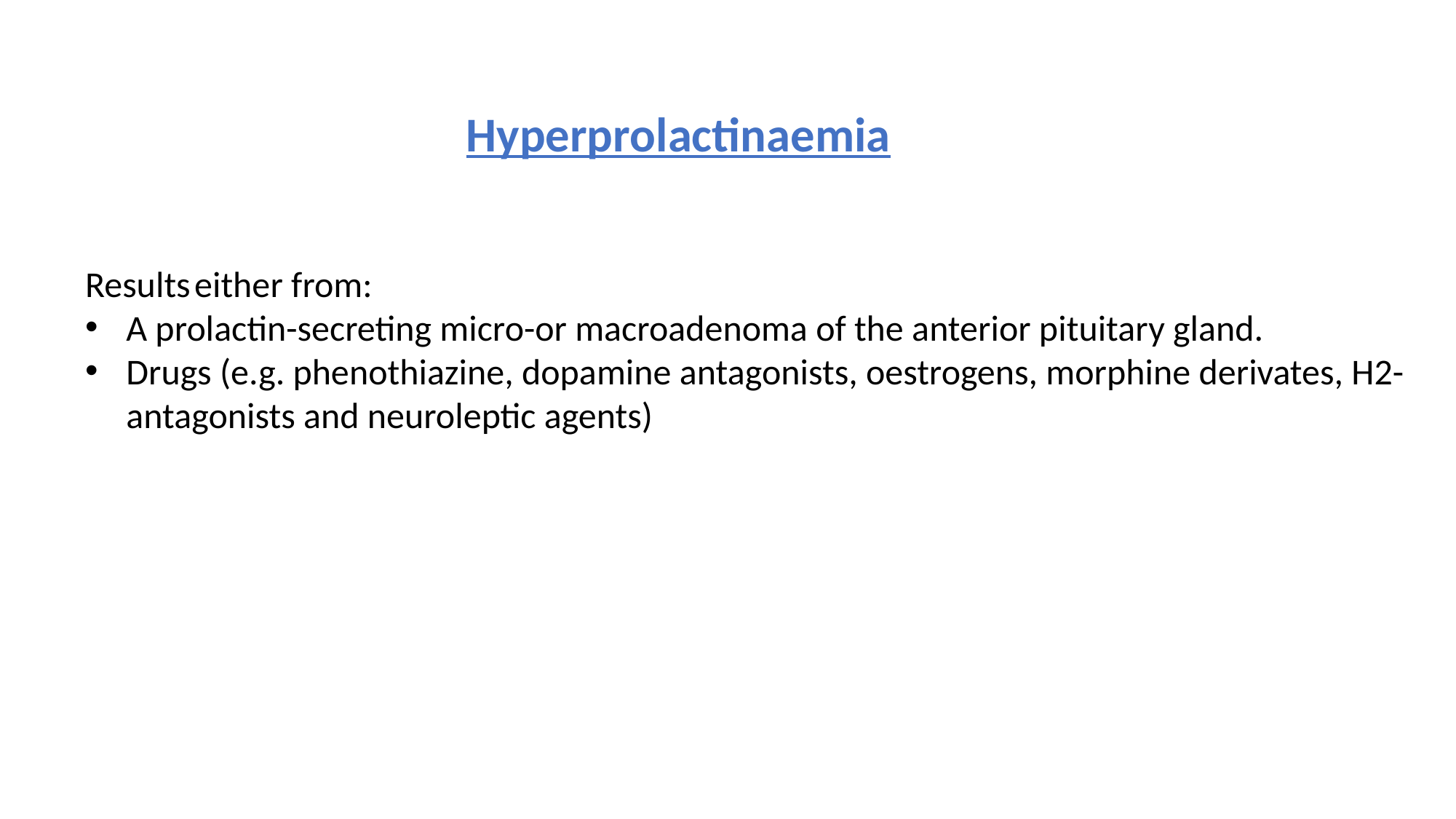

Hyperprolactinaemia
Results	either from:
A prolactin-secreting micro-or macroadenoma of the anterior pituitary gland.
Drugs (e.g. phenothiazine, dopamine antagonists, oestrogens, morphine derivates, H2-antagonists and neuroleptic agents)